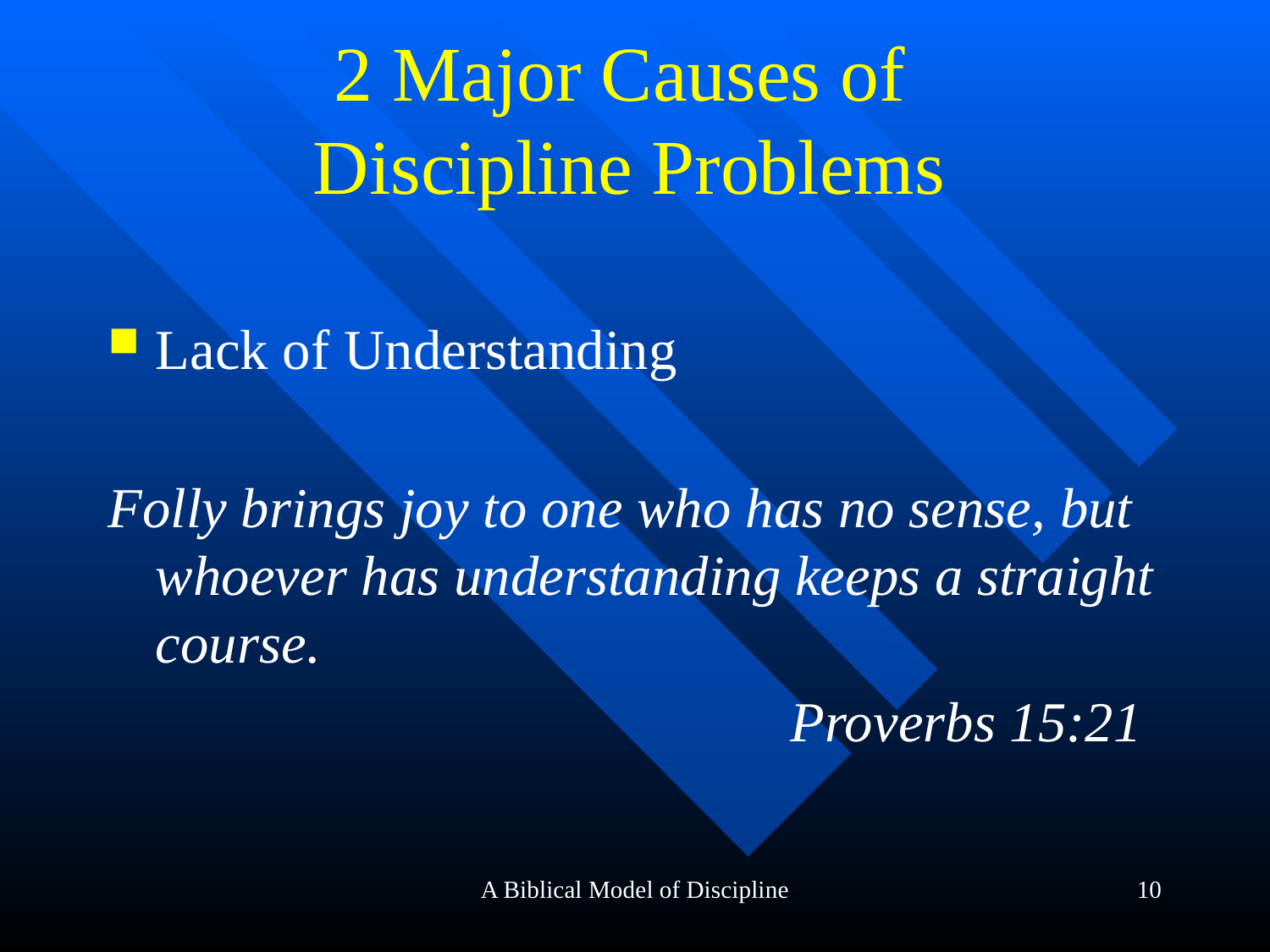

# 2 Major Causes of Discipline Problems

Lack of Understanding

Folly brings joy to one who has no sense, but whoever has understanding keeps a straight course.
						Proverbs 15:21
A Biblical Model of Discipline
10